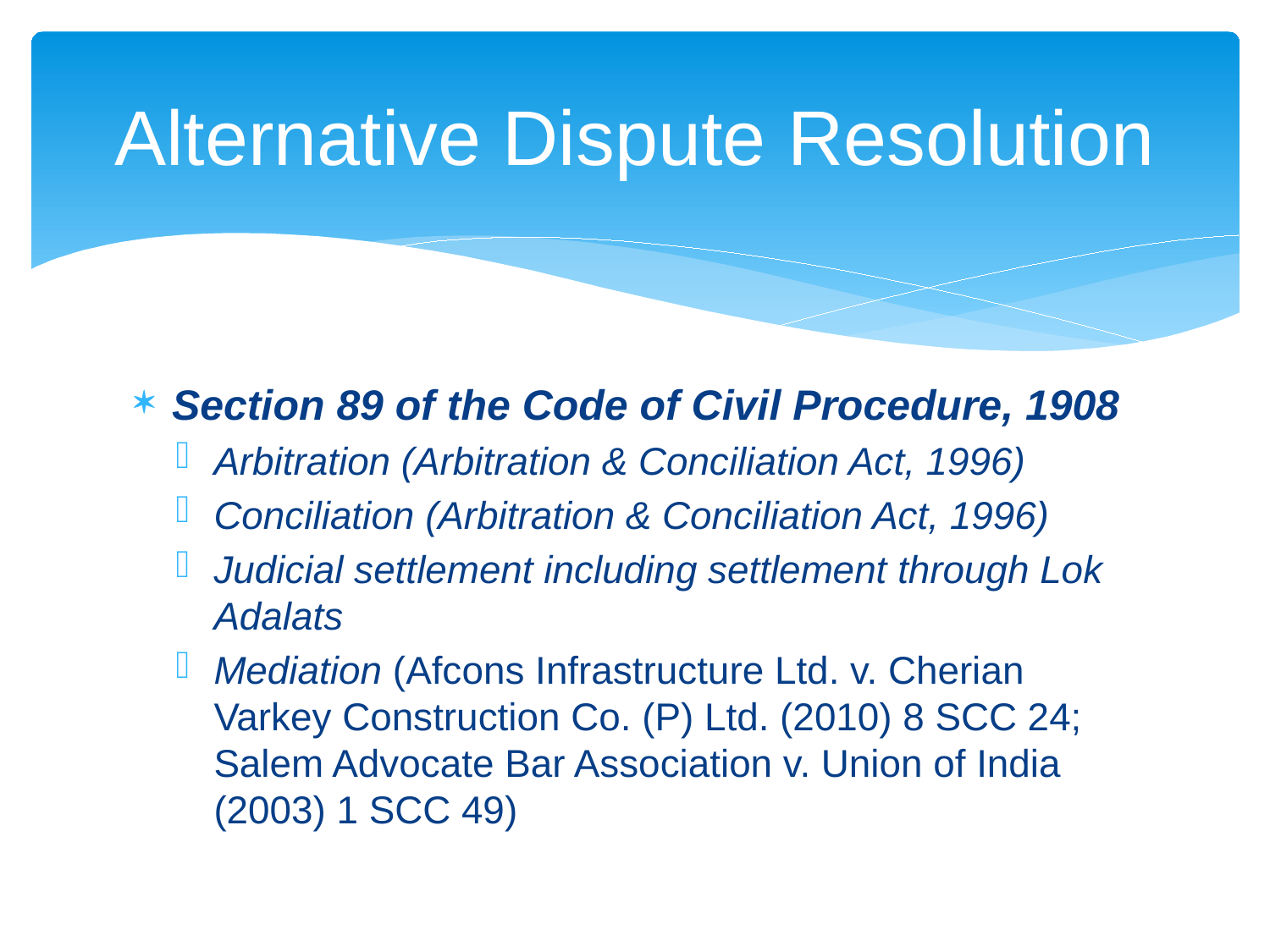

# Alternative Dispute Resolution
Section 89 of the Code of Civil Procedure, 1908
Arbitration (Arbitration & Conciliation Act, 1996)
Conciliation (Arbitration & Conciliation Act, 1996)
Judicial settlement including settlement through Lok Adalats
Mediation (Afcons Infrastructure Ltd. v. Cherian Varkey Construction Co. (P) Ltd. (2010) 8 SCC 24; Salem Advocate Bar Association v. Union of India (2003) 1 SCC 49)